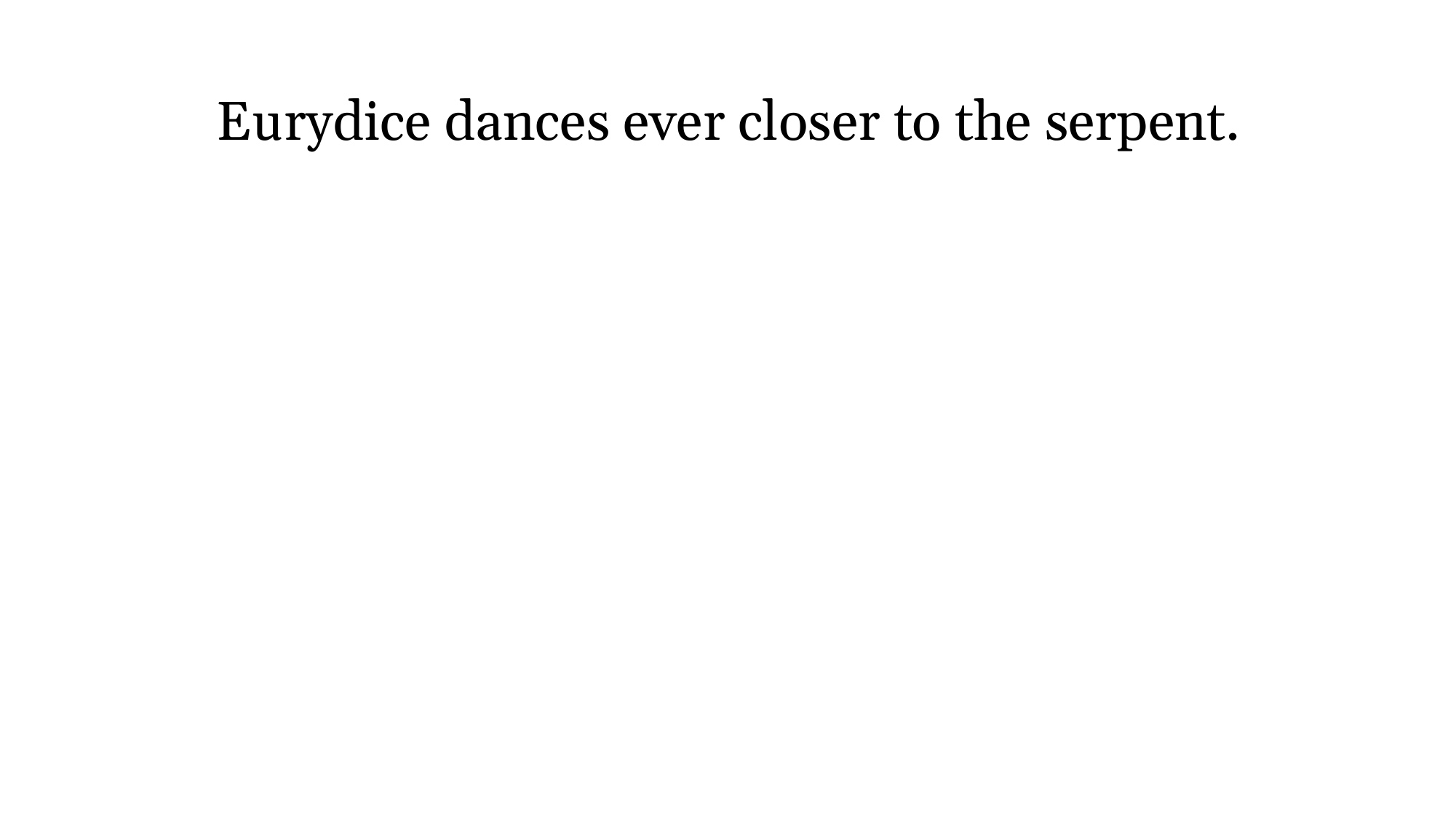

# Eurydice dances ever closer to the serpent.